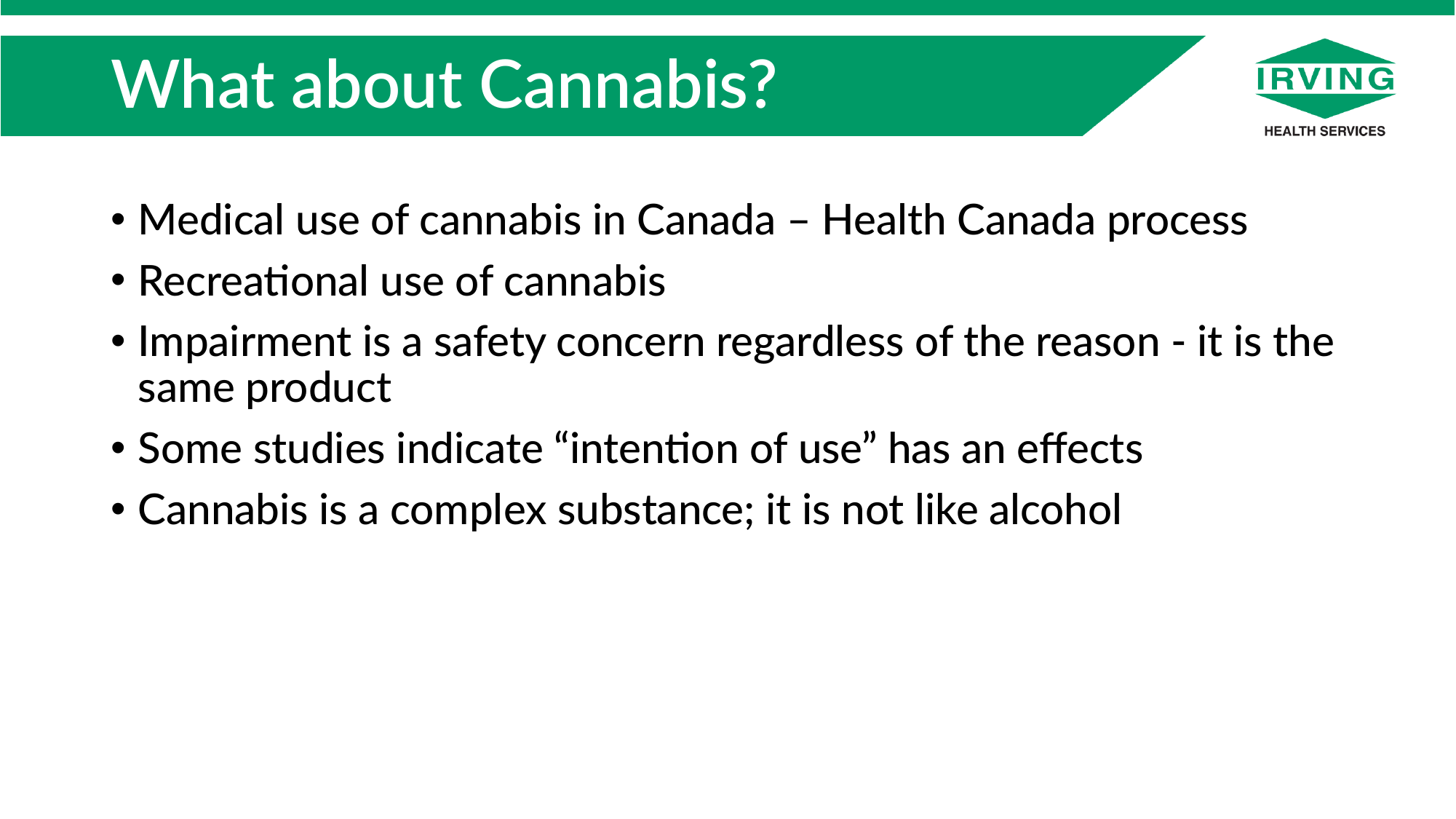

# What about Cannabis?
Medical use of cannabis in Canada – Health Canada process
Recreational use of cannabis
Impairment is a safety concern regardless of the reason - it is the same product
Some studies indicate “intention of use” has an effects
Cannabis is a complex substance; it is not like alcohol